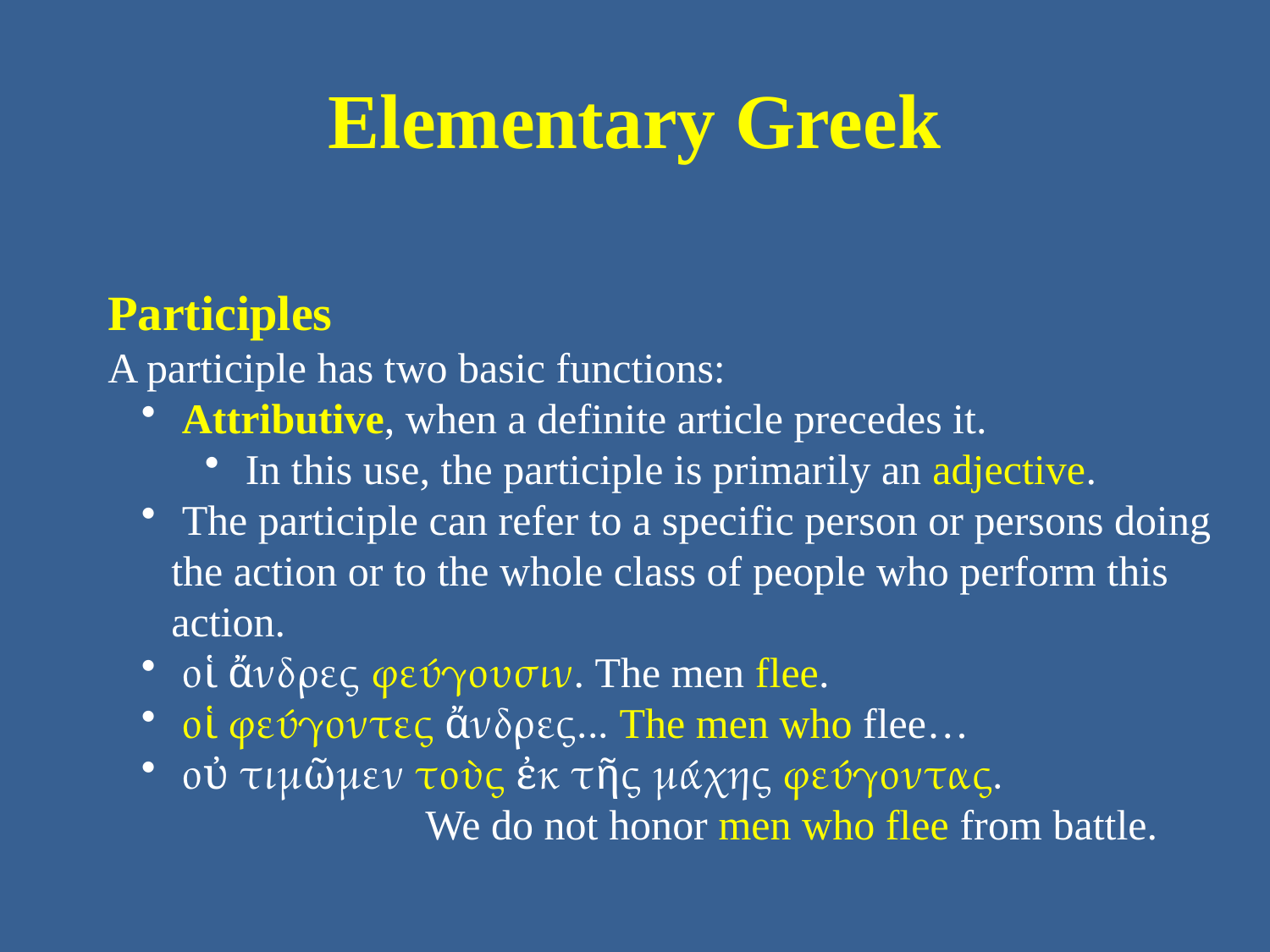

# Elementary Greek
Participles
A participle has two basic functions:
 Attributive, when a definite article precedes it.
 In this use, the participle is primarily an adjective.
 The participle can refer to a specific person or persons doing the action or to the whole class of people who perform this action.
 οἱ ἄνδρες φεύγουσιν. The men flee.
 οἱ φεύγοντες ἄνδρες... The men who flee…
 οὐ τιμῶμεν τοὺς ἐκ τῆς μάχης φεύγοντας.
		We do not honor men who flee from battle.